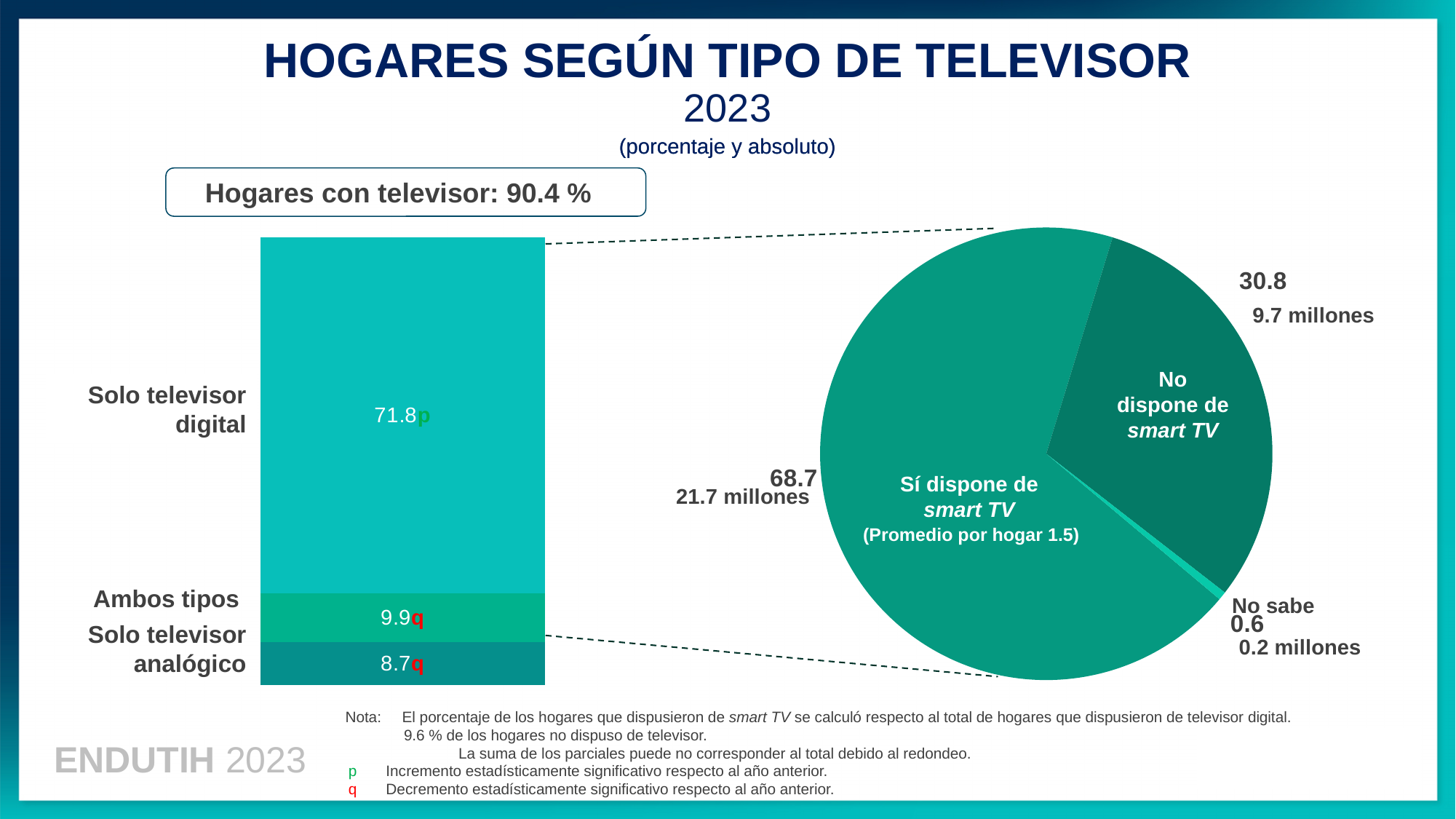

HOGARES SEGÚN TIPO DE TELEVISOR
2023
(porcentaje y absoluto)
(porcentaje y absoluto)

### Chart

| Category | 2023 |
|---|---|
| Dispone de Smart TV | 68.7 |
| No dispone de Smart TV  | 30.8 |
| No sabe | 0.6 |
Hogares con televisor: 90.4 %

### Chart

| Category | Solo televisor analógico | Ambos2 | Solo televisor analógico2 |
|---|---|---|---|
| Categoría 1 | 8.7 | 9.9 | 71.8 |
9.7 millones
No dispone de smart TV
Sí dispone de smart TV
21.7 millones
(Promedio por hogar 1.5)
No sabe
0.2 millones
Solo televisor digital
Ambos tipos
Solo televisor analógico
Nota:     El porcentaje de los hogares que dispusieron de smart TV se calculó respecto al total de hogares que dispusieron de televisor digital.
              9.6 % de los hogares no dispuso de televisor.
	 La suma de los parciales puede no corresponder al total debido al redondeo.

p       Incremento estadísticamente significativo respecto al año anterior.
q       Decremento estadísticamente significativo respecto al año anterior.